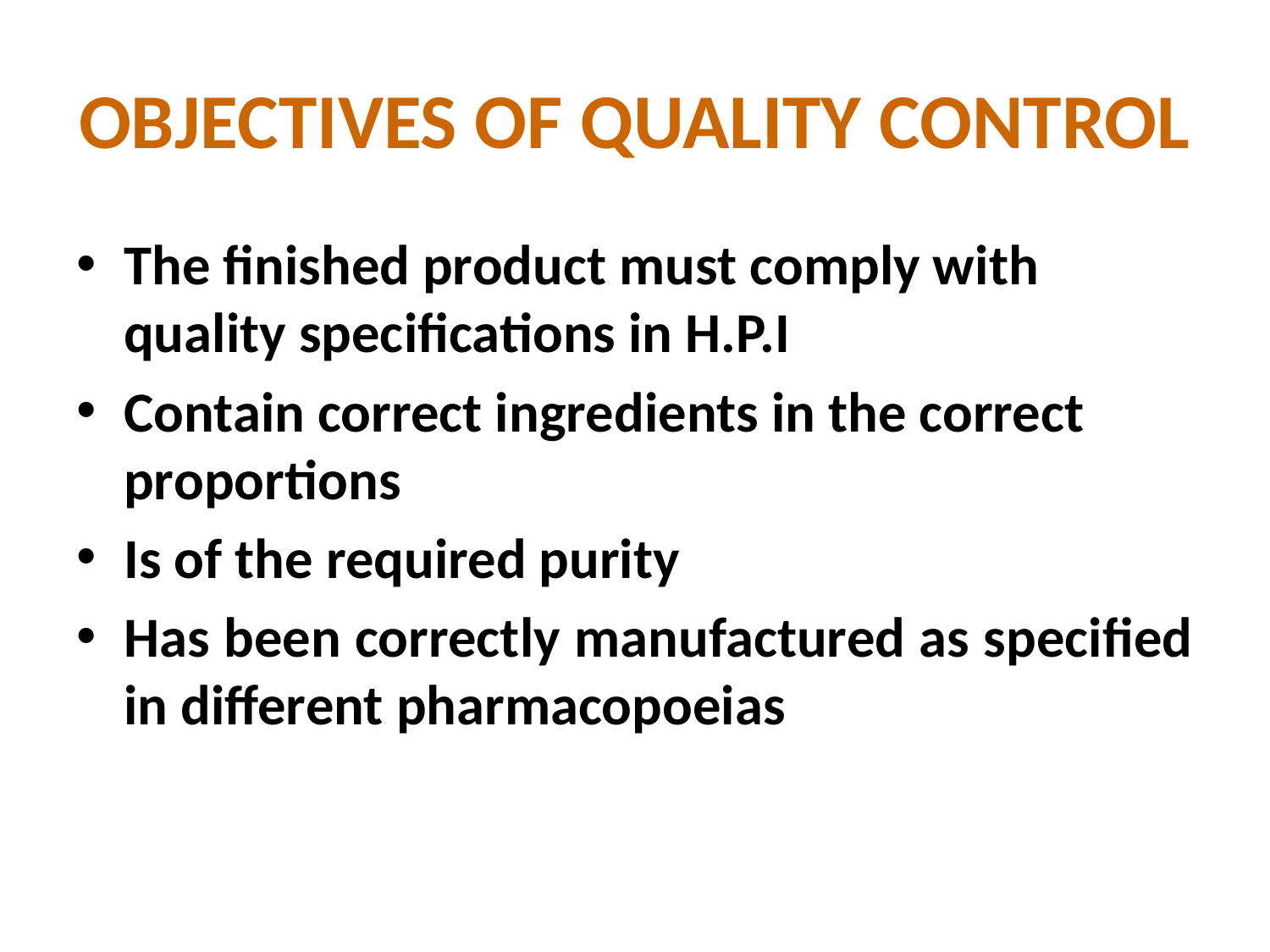

# OBJECTIVES OF QUALITY CONTROL
The finished product must comply with quality specifications in H.P.I
Contain correct ingredients in the correct proportions
Is of the required purity
Has been correctly manufactured as specified in different pharmacopoeias